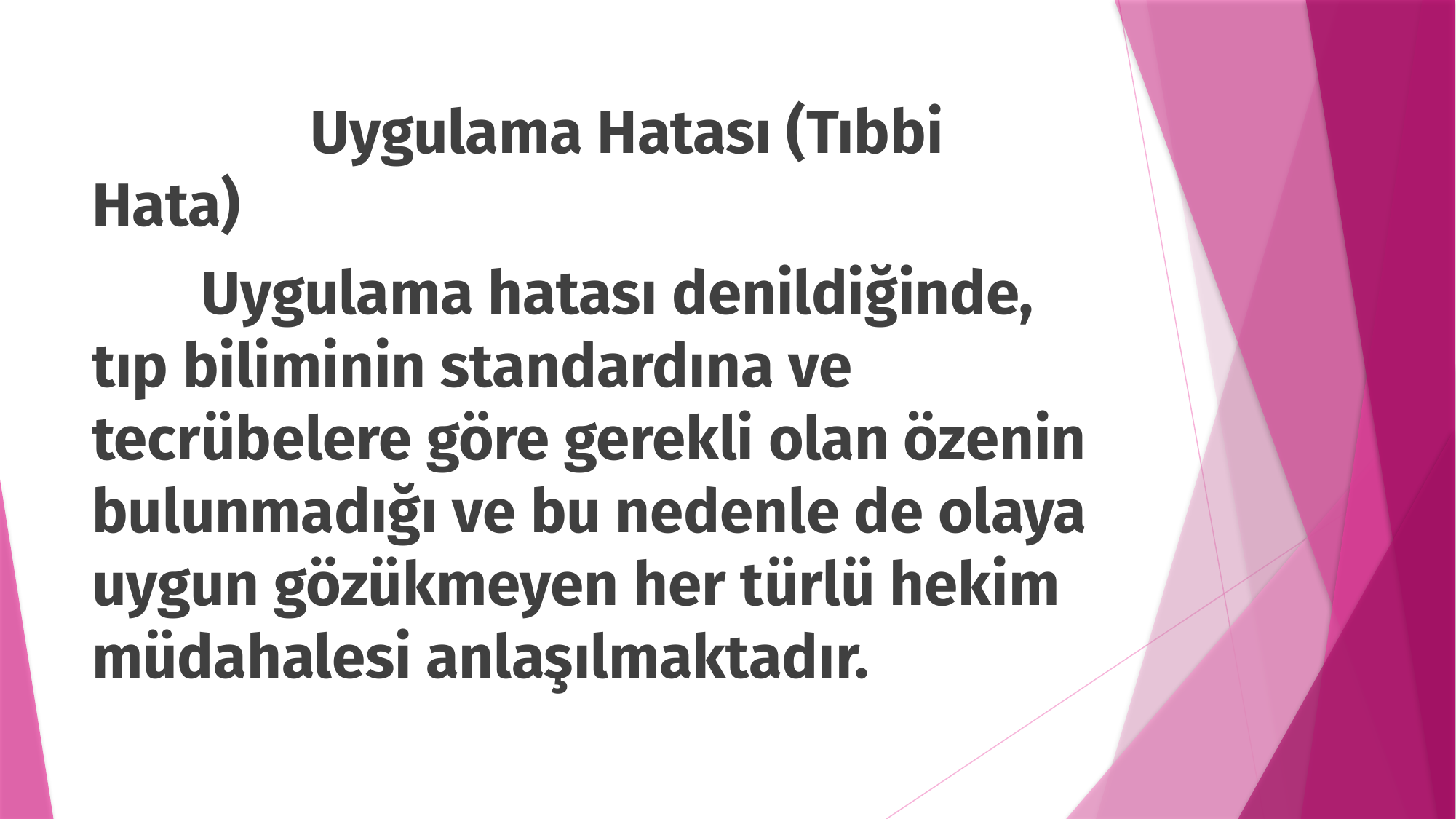

Uygulama Hatası (Tıbbi Hata)
	Uygulama hatası denildiğinde, tıp biliminin standardına ve tecrübelere göre gerekli olan özenin bulunmadığı ve bu nedenle de olaya uygun gözükmeyen her türlü hekim müdahalesi anlaşılmaktadır.